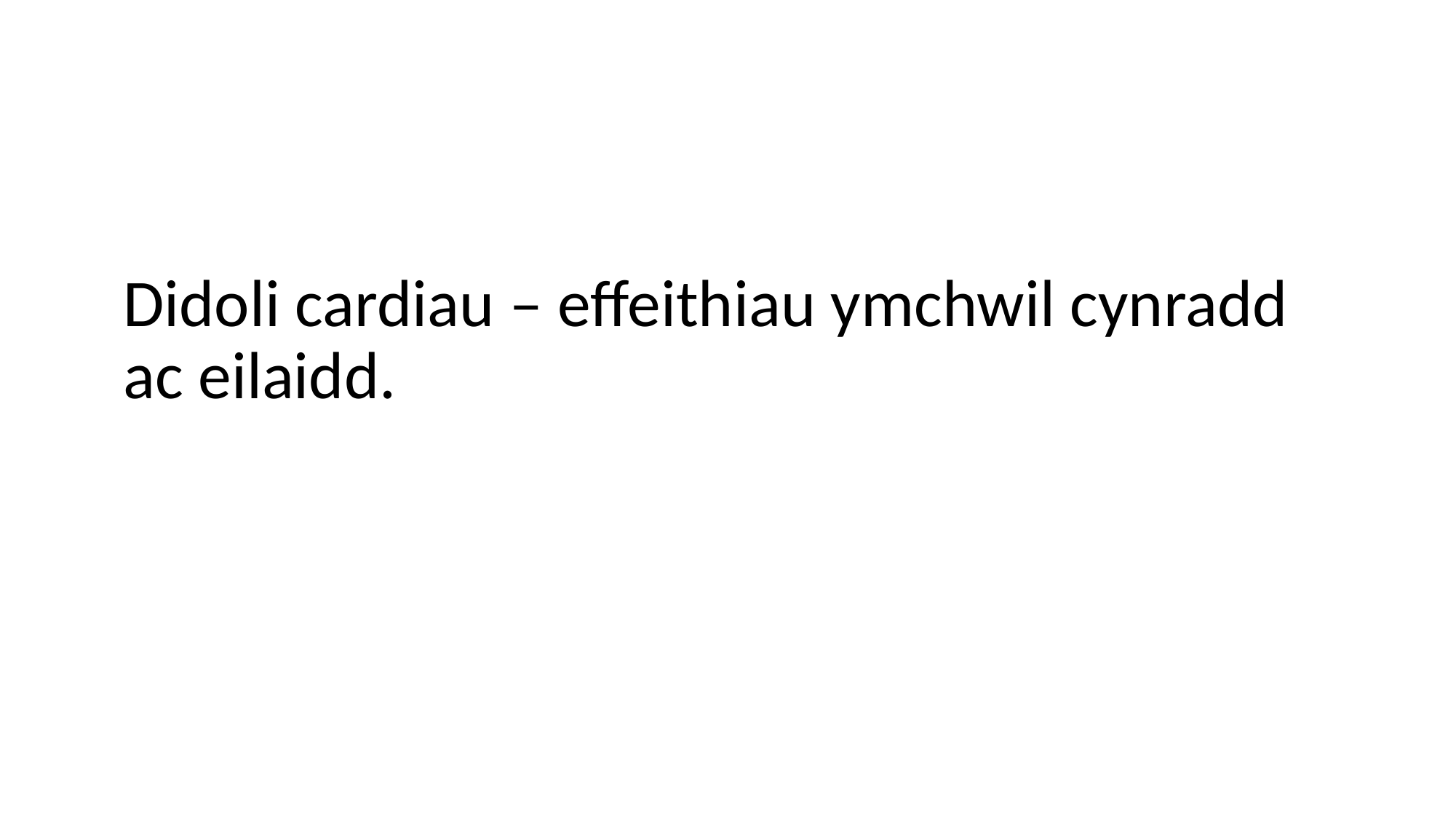

# Didoli cardiau – effeithiau ymchwil cynradd ac eilaidd.